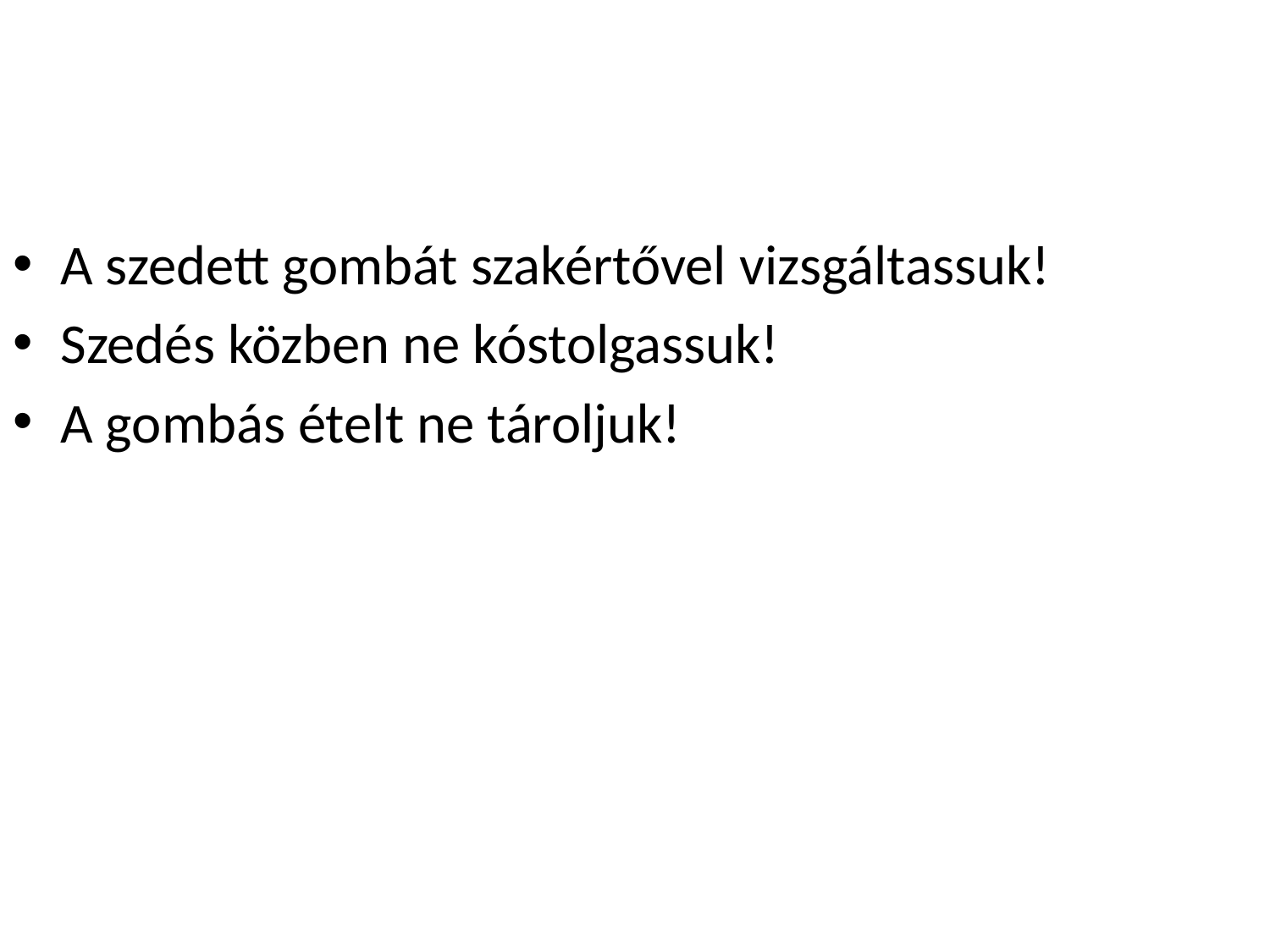

A szedett gombát szakértővel vizsgáltassuk!
Szedés közben ne kóstolgassuk!
A gombás ételt ne tároljuk!